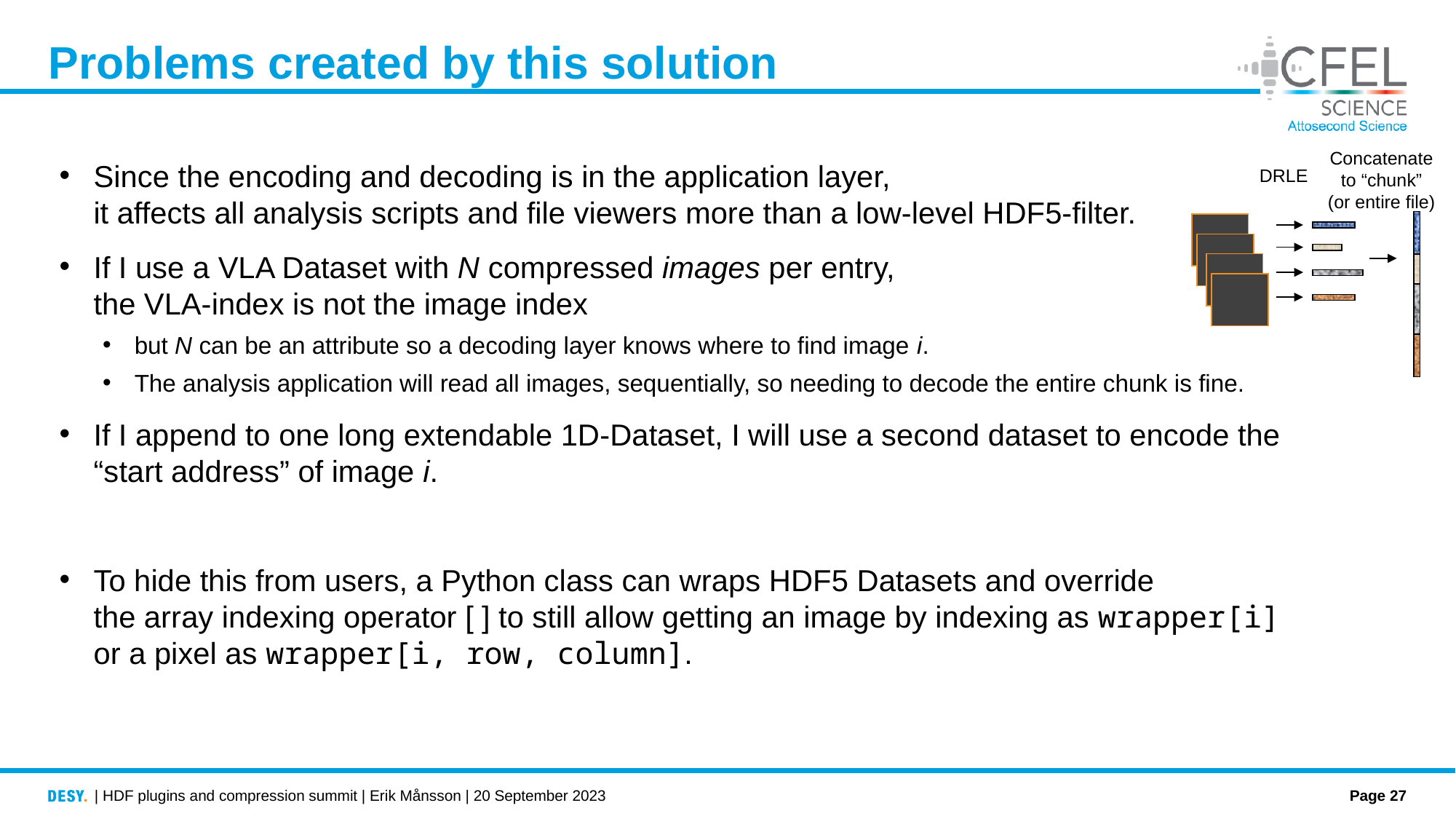

# Problems created by this solution

Concatenate
to “chunk”
(or entire file)
DRLE

Since the encoding and decoding is in the application layer,
it affects all analysis scripts and file viewers more than a low-level HDF5-filter.
If I use a VLA Dataset with N compressed images per entry,
the VLA-index is not the image index
but N can be an attribute so a decoding layer knows where to find image i.
The analysis application will read all images, sequentially, so needing to decode the entire chunk is fine.
If I append to one long extendable 1D-Dataset, I will use a second dataset to encode the
“start address” of image i.

To hide this from users, a Python class can wraps HDF5 Datasets and override
the array indexing operator [ ] to still allow getting an image by indexing as wrapper[i]
or a pixel as wrapper[i, row, column].

| HDF plugins and compression summit | Erik Månsson | 20 September 2023